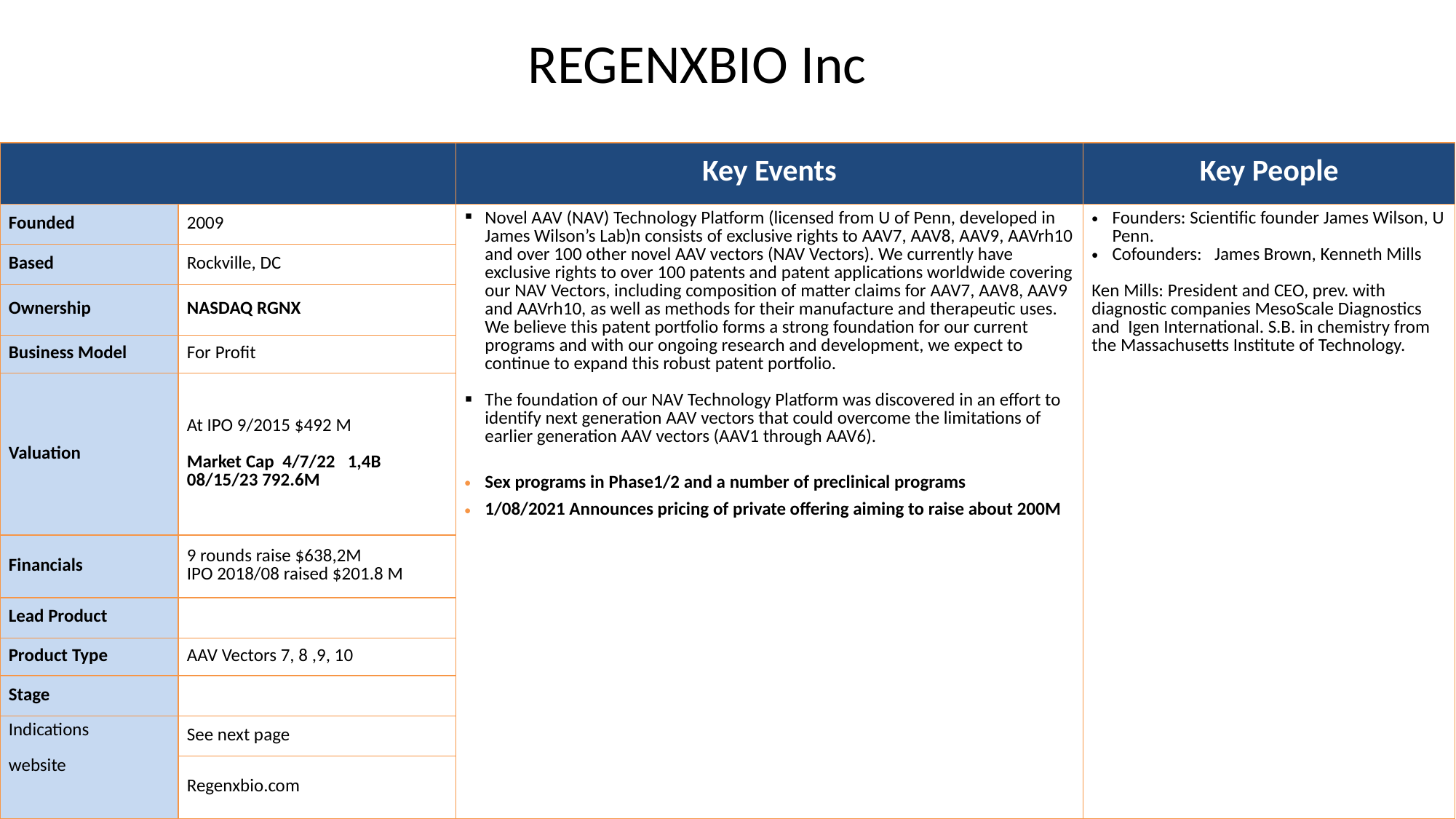

# REGENXBIO Inc
|  |  | Key Events | Key People |
| --- | --- | --- | --- |
| Founded | 2009 | Novel AAV (NAV) Technology Platform (licensed from U of Penn, developed in James Wilson’s Lab)n consists of exclusive rights to AAV7, AAV8, AAV9, AAVrh10 and over 100 other novel AAV vectors (NAV Vectors). We currently have exclusive rights to over 100 patents and patent applications worldwide covering our NAV Vectors, including composition of matter claims for AAV7, AAV8, AAV9 and AAVrh10, as well as methods for their manufacture and therapeutic uses. We believe this patent portfolio forms a strong foundation for our current programs and with our ongoing research and development, we expect to continue to expand this robust patent portfolio. The foundation of our NAV Technology Platform was discovered in an effort to identify next generation AAV vectors that could overcome the limitations of earlier generation AAV vectors (AAV1 through AAV6). Sex programs in Phase1/2 and a number of preclinical programs 1/08/2021 Announces pricing of private offering aiming to raise about 200M | Founders: Scientific founder James Wilson, U Penn. Cofounders: James Brown, Kenneth Mills Ken Mills: President and CEO, prev. with diagnostic companies MesoScale Diagnostics and Igen International. S.B. in chemistry from the Massachusetts Institute of Technology. |
| Based | Rockville, DC |  |  |
| Ownership | NASDAQ RGNX |  |  |
| Business Model | For Profit |  |  |
| Valuation | At IPO 9/2015 $492 M Market Cap 4/7/22 1,4B 08/15/23 792.6M |  |  |
| Financials | 9 rounds raise $638,2M IPO 2018/08 raised $201.8 M |  |  |
| Lead Product |  |  |  |
| Product Type | AAV Vectors 7, 8 ,9, 10 |  |  |
| Stage |  |  |  |
| Indications website | See next page |  |  |
|  | Regenxbio.com |  |  |